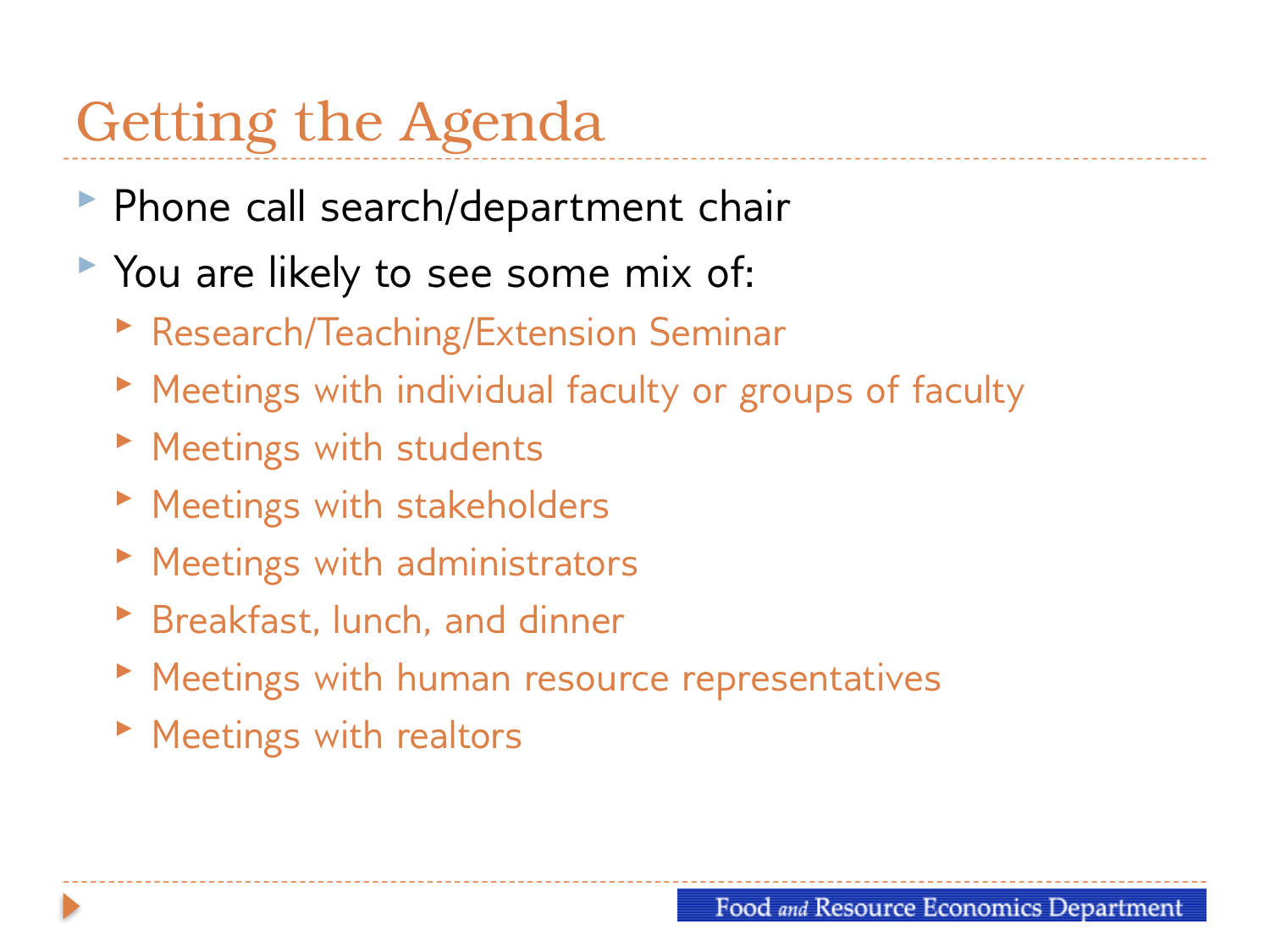

# Getting the Agenda
Phone call search/department chair
You are likely to see some mix of:
Research/Teaching/Extension Seminar
Meetings with individual faculty or groups of faculty
Meetings with students
Meetings with stakeholders
Meetings with administrators
Breakfast, lunch, and dinner
Meetings with human resource representatives
Meetings with realtors